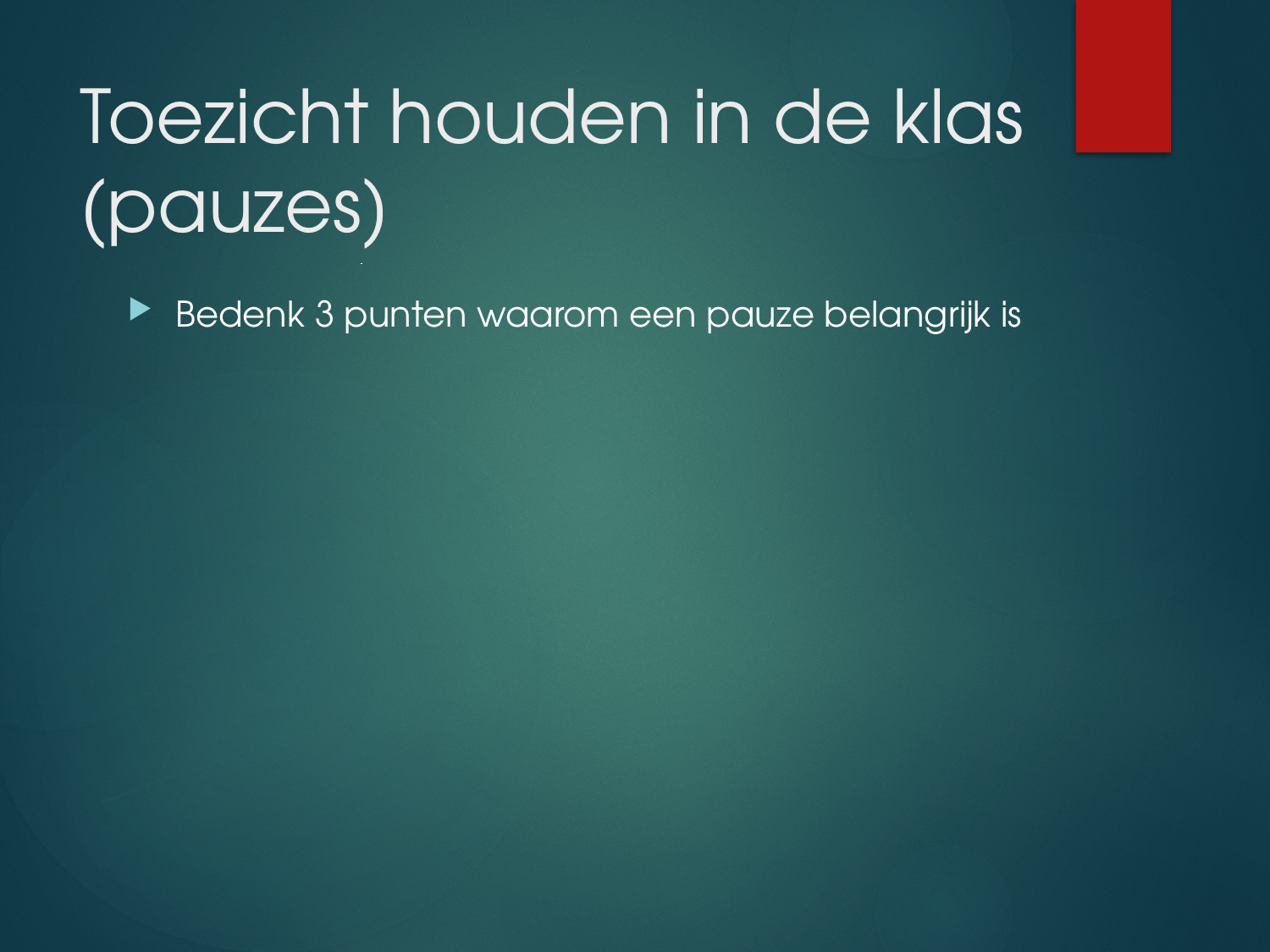

# Toezicht houden in de klas (pauzes)

Bedenk 3 punten waarom een pauze belangrijk is